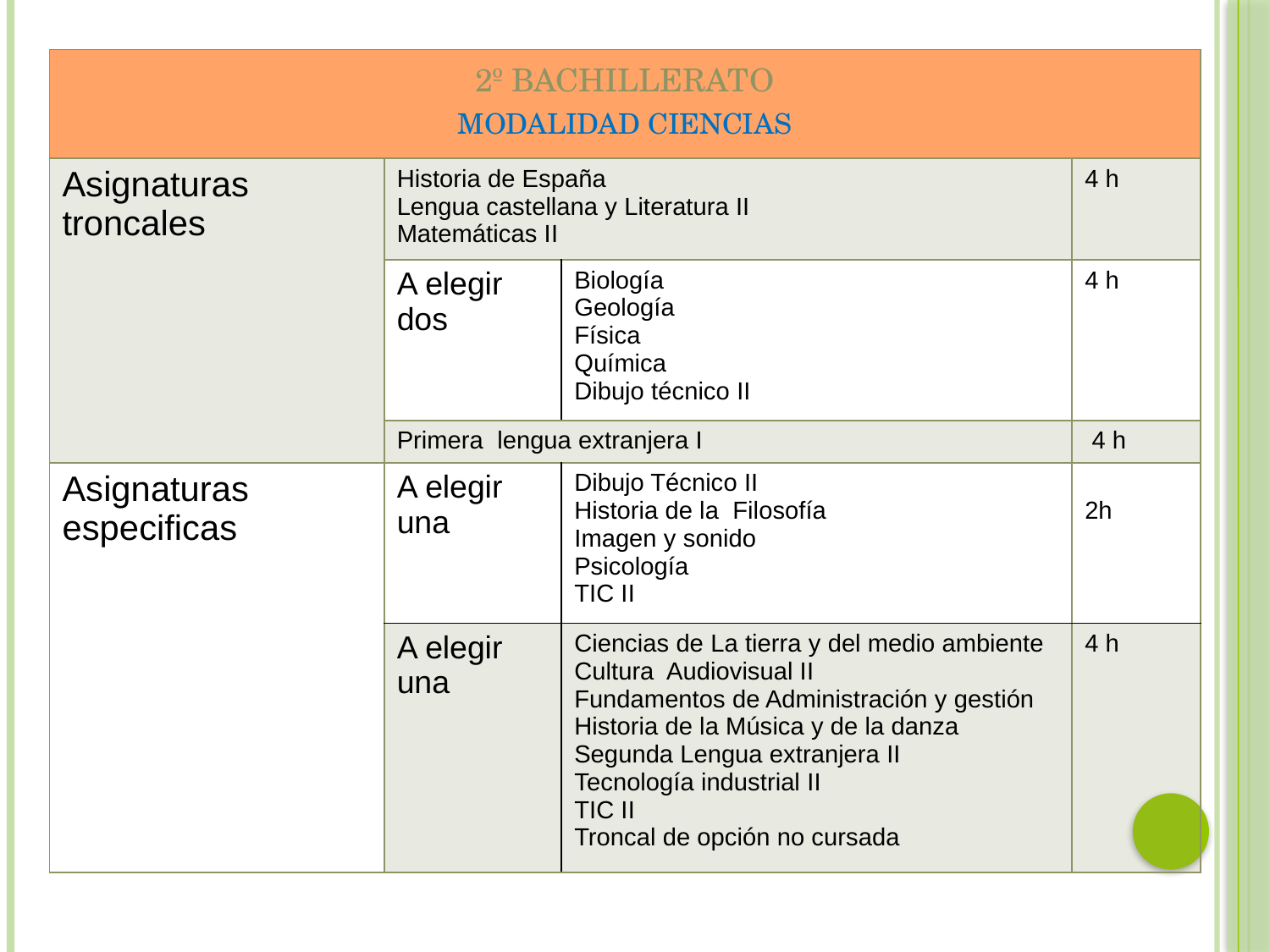

| 2º BACHILLERATO MODALIDAD CIENCIAS |  |  |  |
| --- | --- | --- | --- |
| Asignaturas troncales | Historia de España Lengua castellana y Literatura II Matemáticas II |  | 4 h |
|  | A elegir dos | Biología Geología Física Química Dibujo técnico II | 4 h |
|  | Primera lengua extranjera I |  | 4 h |
| Asignaturas especificas | A elegir una | Dibujo Técnico II Historia de la Filosofía Imagen y sonido Psicología TIC II | 2h |
|  | A elegir una | Ciencias de La tierra y del medio ambiente Cultura Audiovisual II Fundamentos de Administración y gestión Historia de la Música y de la danza Segunda Lengua extranjera II Tecnología industrial II TIC II Troncal de opción no cursada | 4 h |